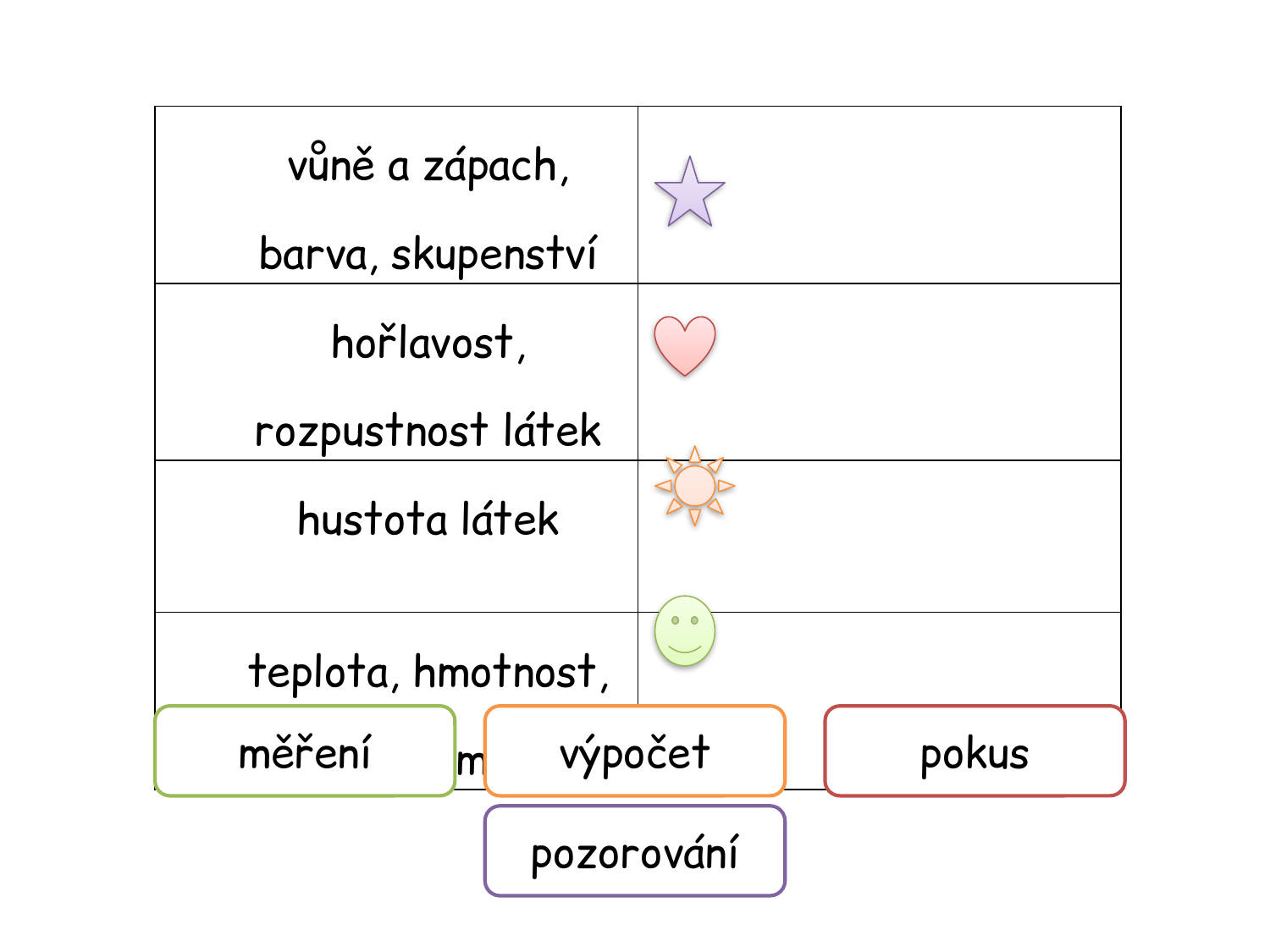

| vůně a zápach, barva, skupenství |  |
| --- | --- |
| hořlavost, rozpustnost látek |  |
| hustota látek |  |
| teplota, hmotnost, objem |  |

měření
výpočet
pokus
pozorování